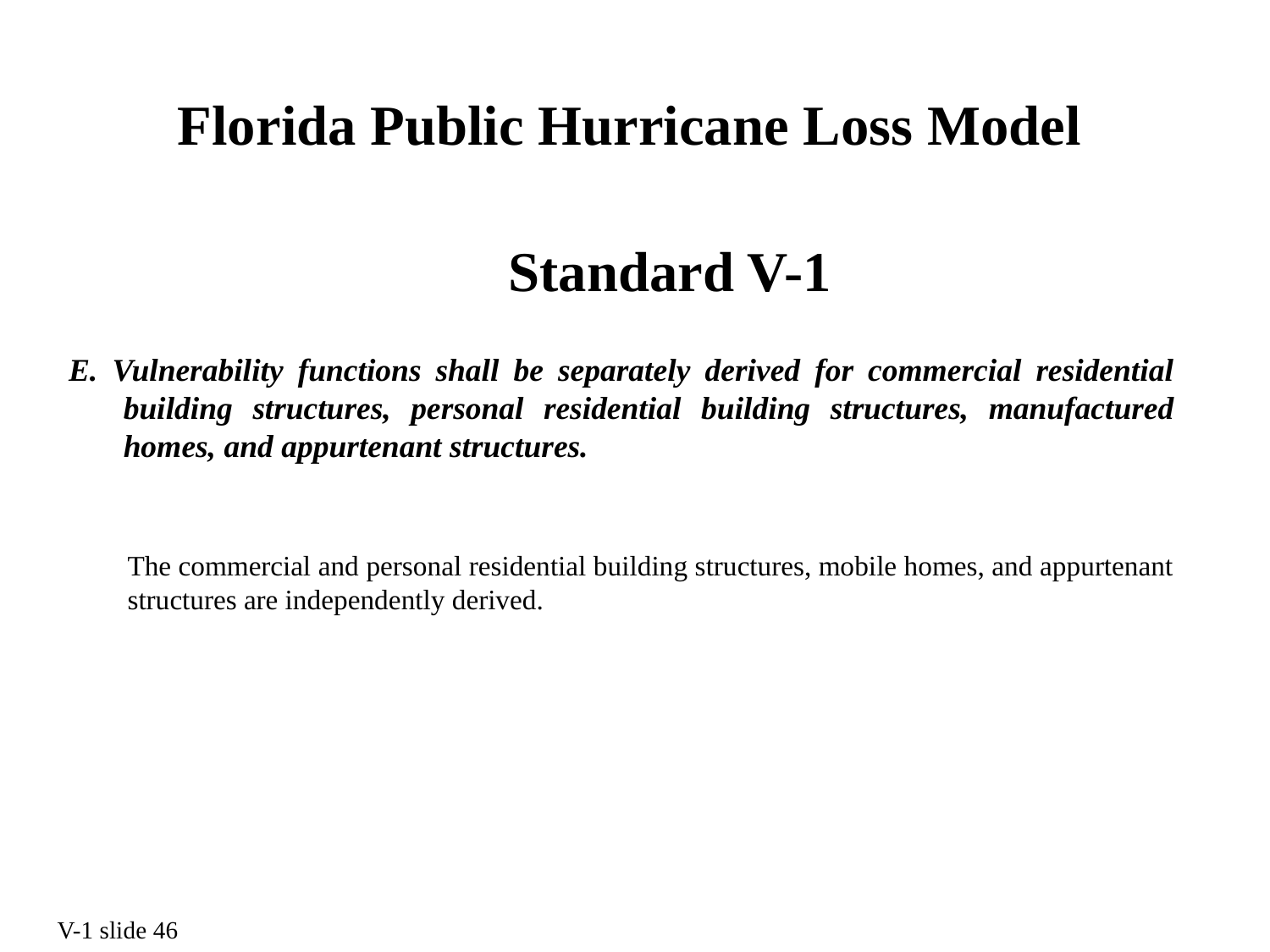

Florida Public Hurricane Loss Model
# Standard V-1
E. Vulnerability functions shall be separately derived for commercial residential building structures, personal residential building structures, manufactured homes, and appurtenant structures.

The commercial and personal residential building structures, mobile homes, and appurtenant structures are independently derived.
V-1 slide 46